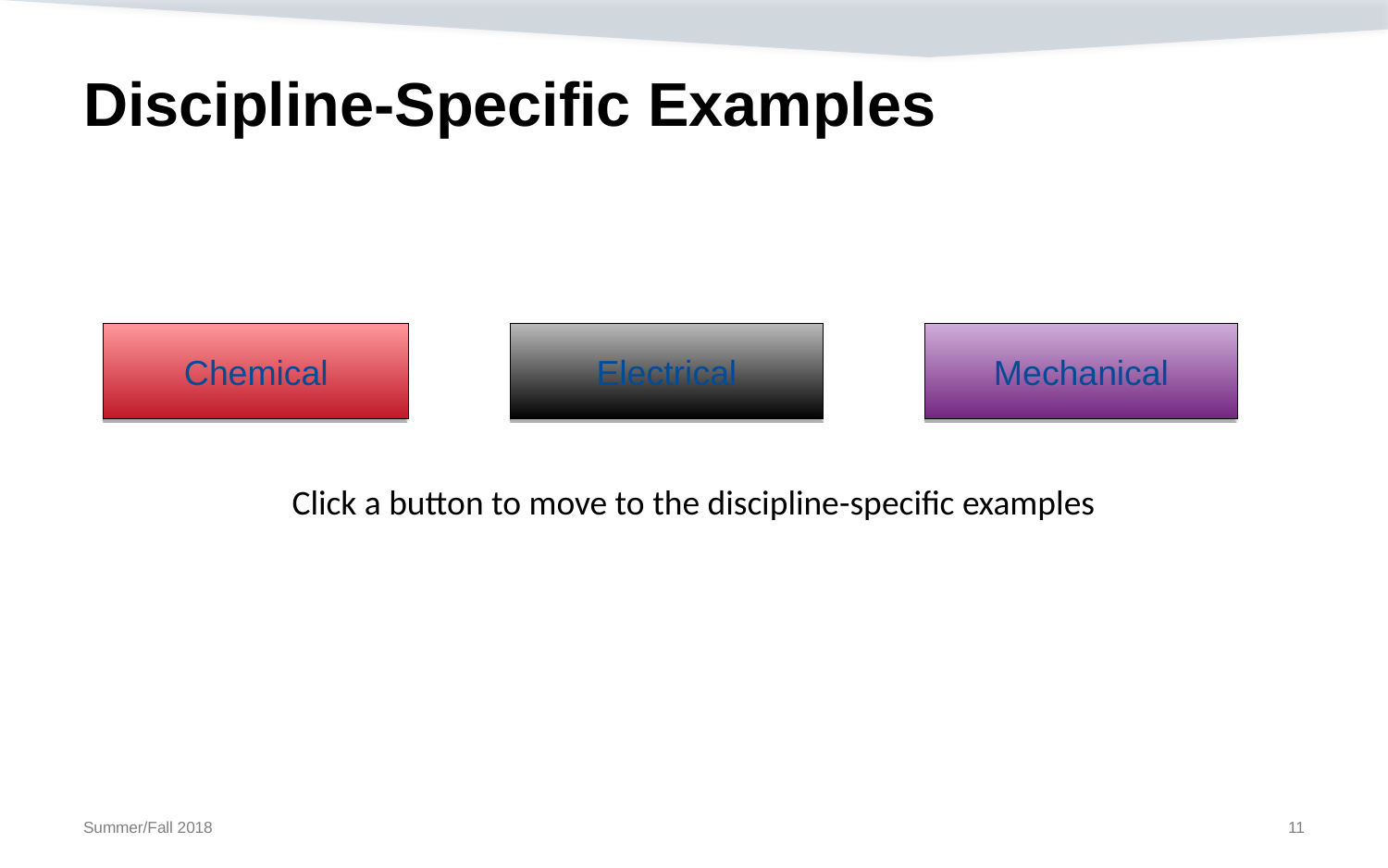

# Discipline-Specific Examples
Chemical
Electrical
Mechanical
Click a button to move to the discipline-specific examples
Summer/Fall 2018
11